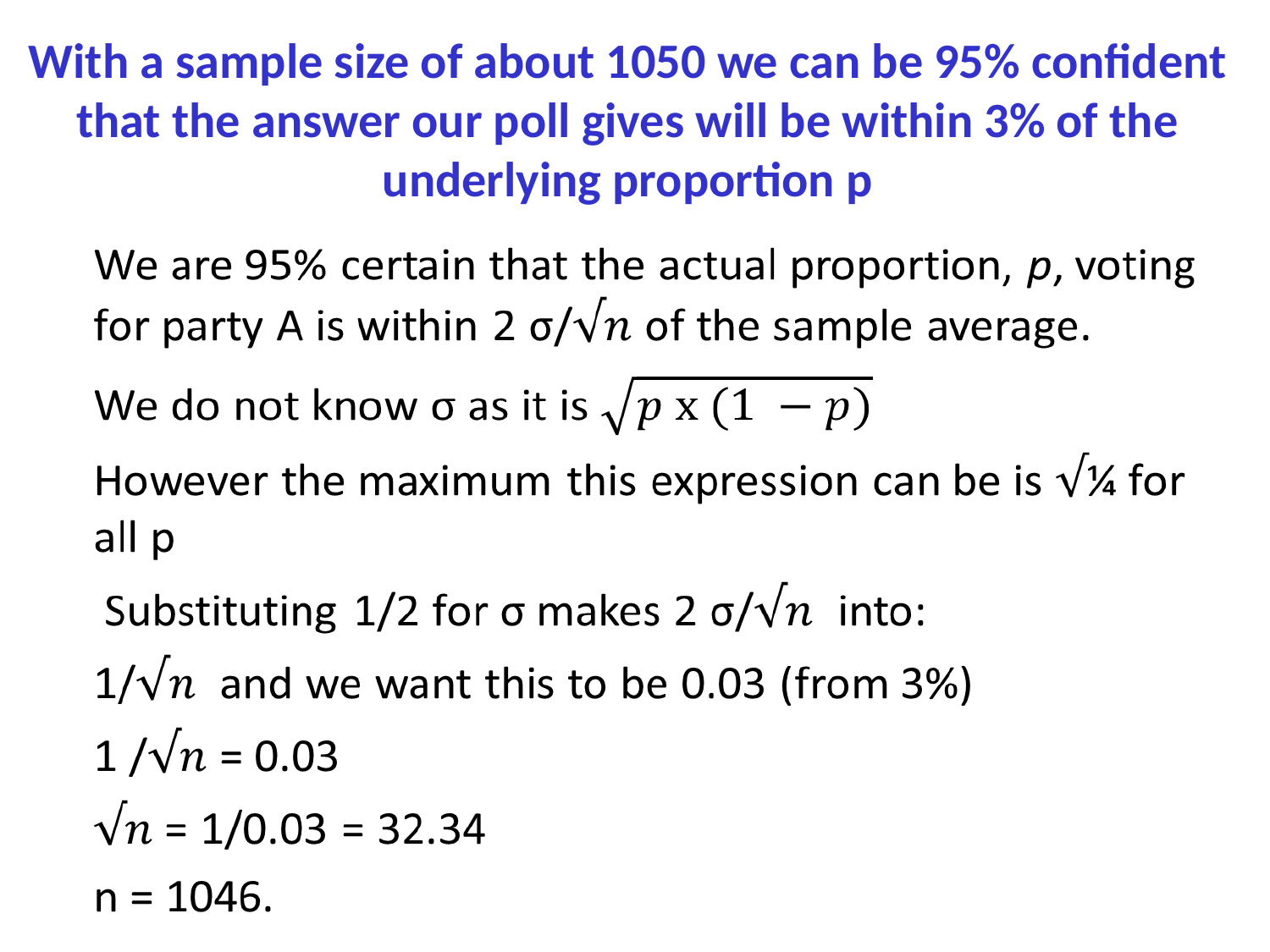

# With a sample size of about 1050 we can be 95% confident that the answer our poll gives will be within 3% of the underlying proportion p